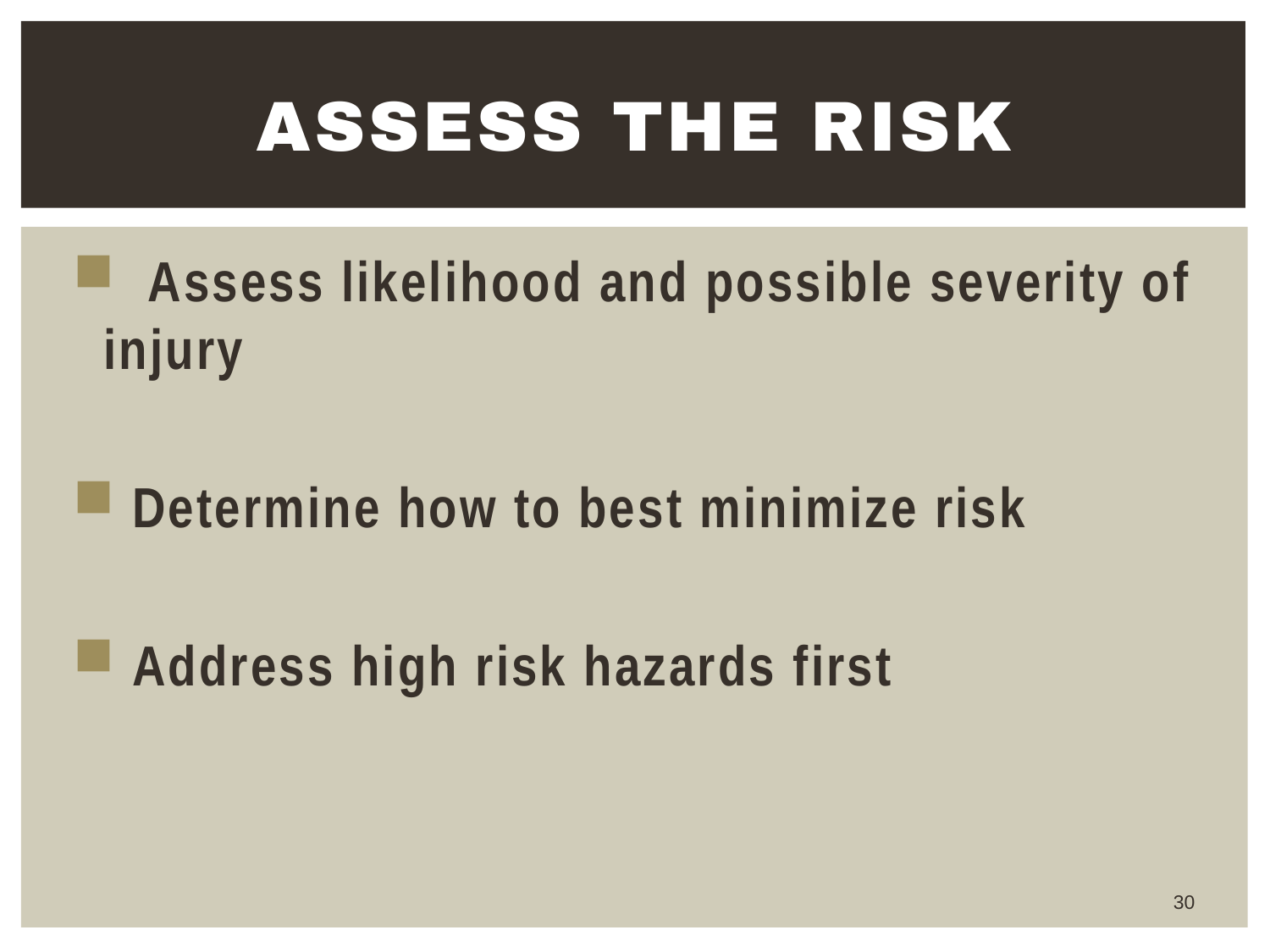

# Assess the Risk
  Assess likelihood and possible severity of injury

 Determine how to best minimize risk

 Address high risk hazards first
30